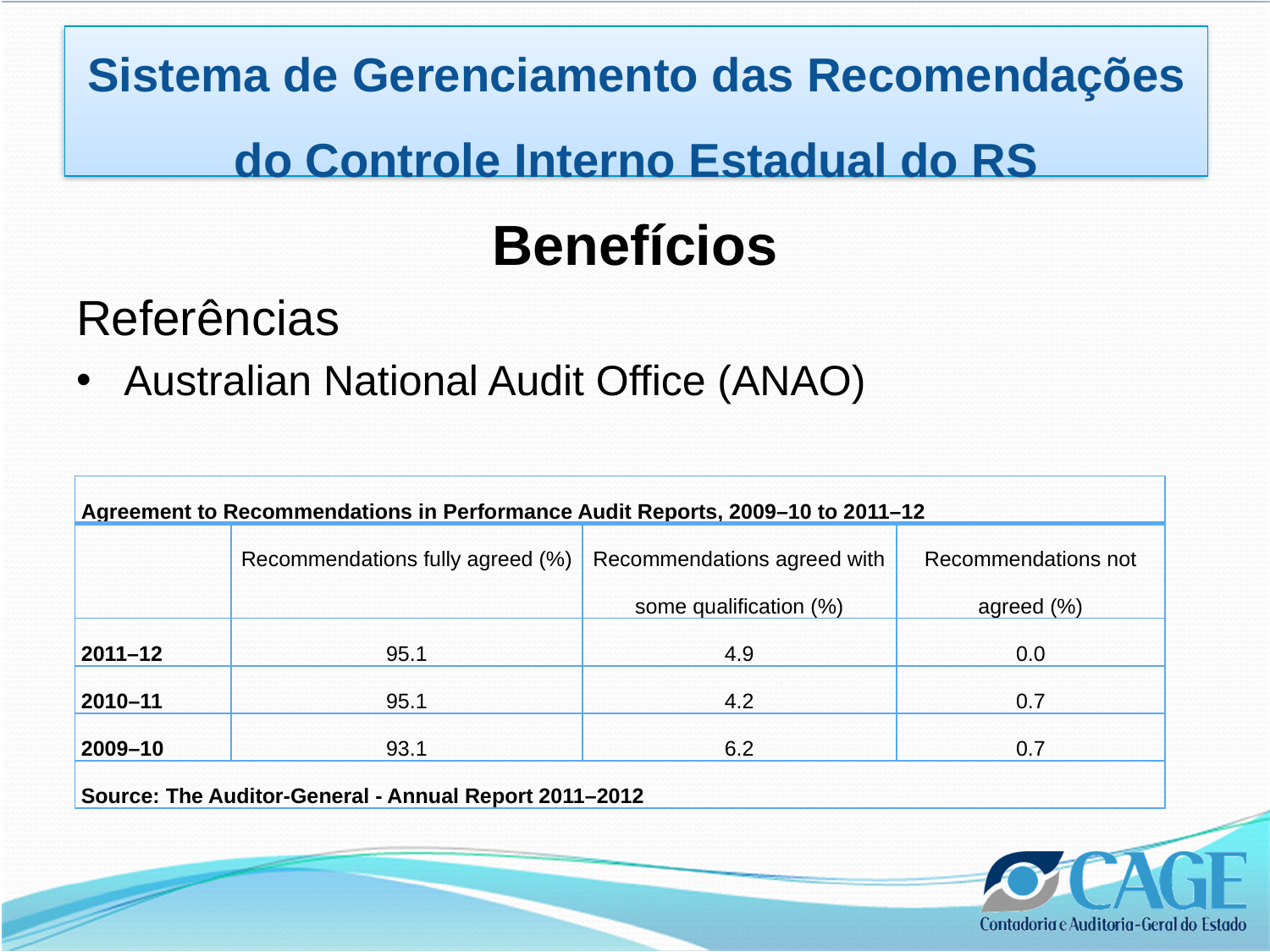

Sistema de Gerenciamento das Recomendações do Controle Interno Estadual do RS
Benefícios
Referências
Australian National Audit Office (ANAO)

| Agreement to Recommendations in Performance Audit Reports, 2009–10 to 2011–12 |  |  |  |
| --- | --- | --- | --- |
|  | Recommendations fully agreed (%) | Recommendations agreed with some qualification (%) | Recommendations not agreed (%) |
| 2011–12 | 95.1 | 4.9 | 0.0 |
| 2010–11 | 95.1 | 4.2 | 0.7 |
| 2009–10 | 93.1 | 6.2 | 0.7 |
| Source: The Auditor-General - Annual Report 2011–2012 |  |  |  |